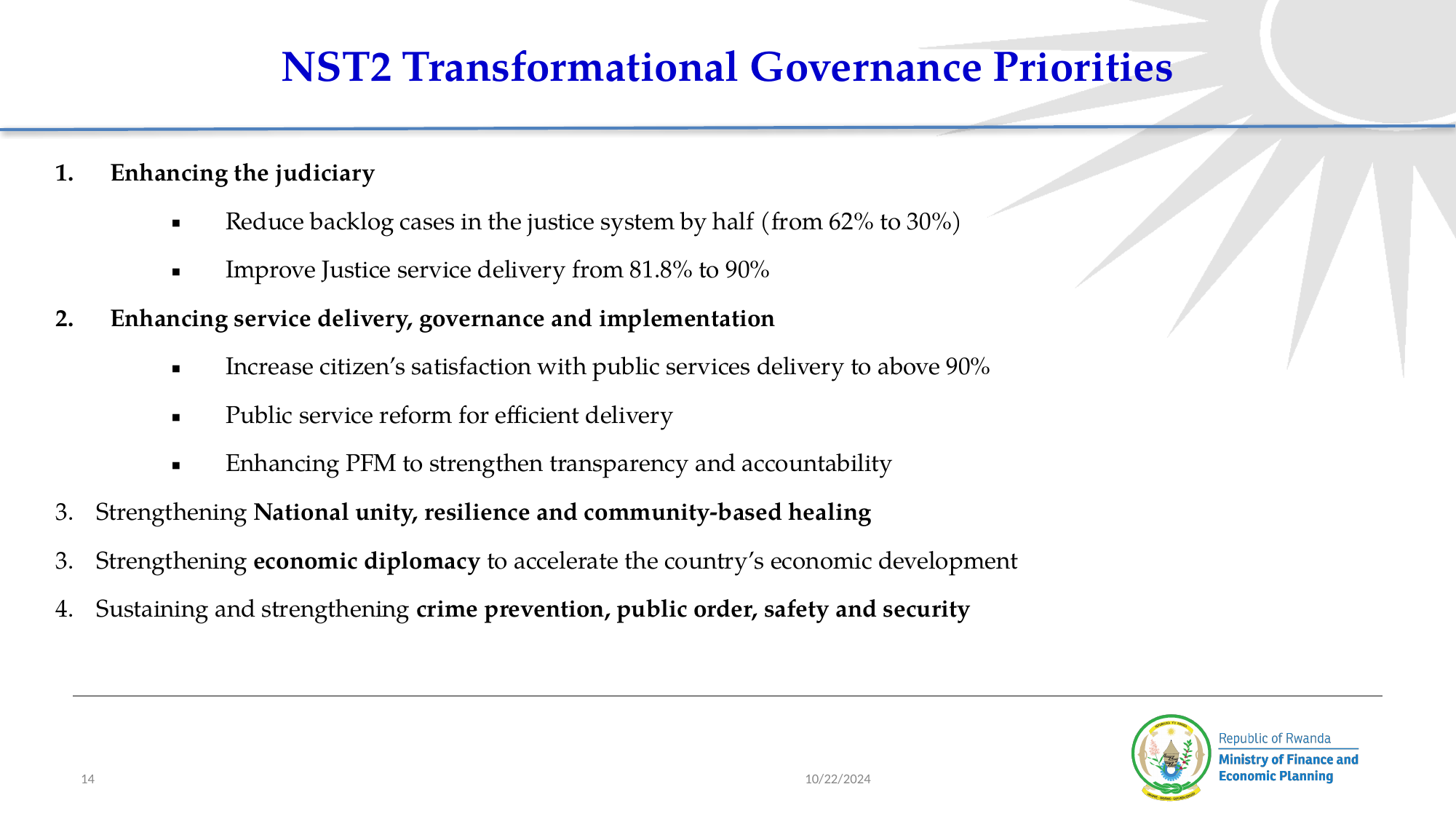

# NST2 Transformational Governance Priorities
Enhancing the judiciary
Reduce backlog cases in the justice system by half (from 62% to 30%)
Improve Justice service delivery from 81.8% to 90%
Enhancing service delivery, governance and implementation
Increase citizen’s satisfaction with public services delivery to above 90%
Public service reform for efficient delivery
Enhancing PFM to strengthen transparency and accountability
Strengthening National unity, resilience and community-based healing
Strengthening economic diplomacy to accelerate the country’s economic development
Sustaining and strengthening crime prevention, public order, safety and security

14
10/22/2024